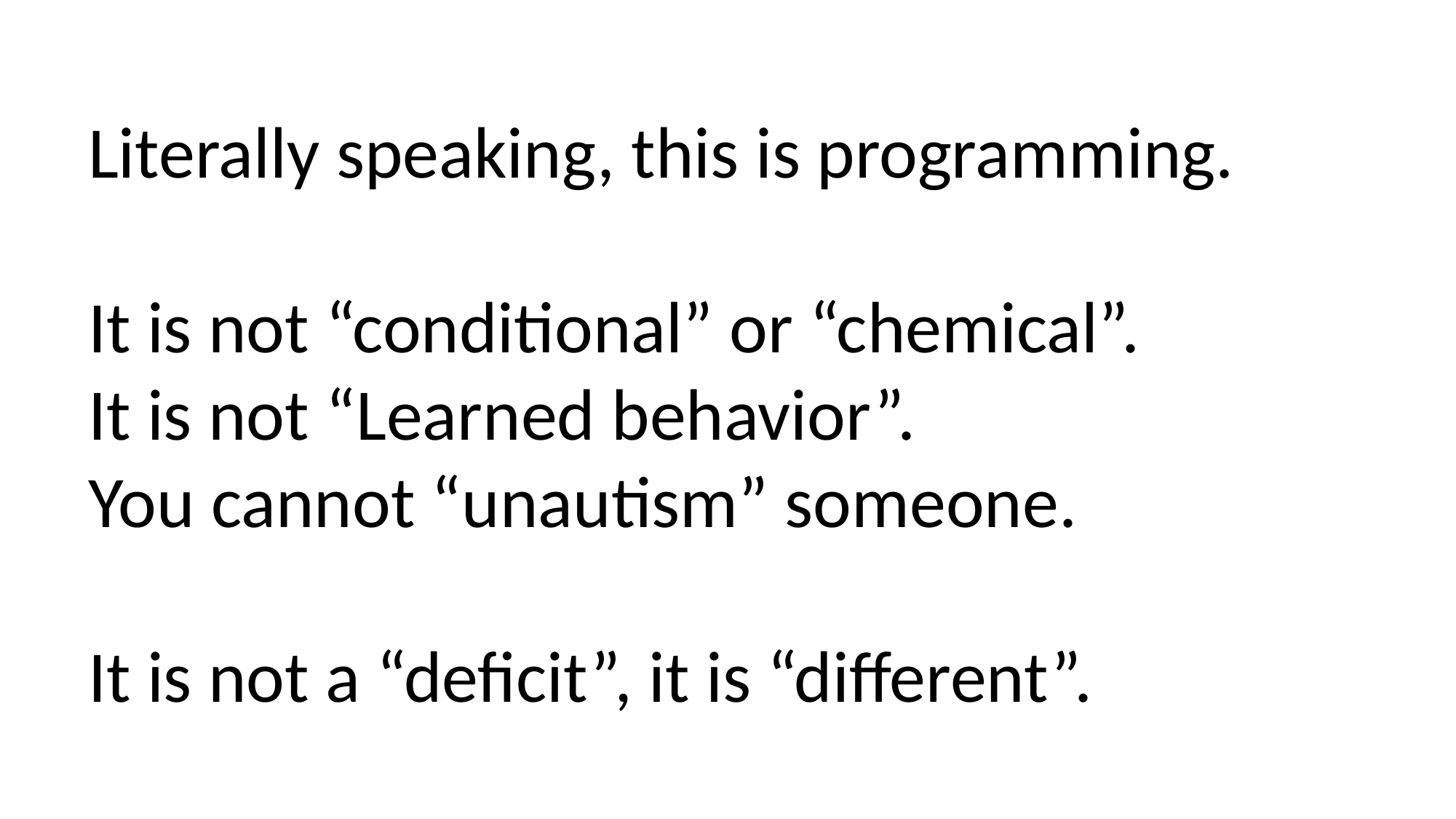

Literally speaking, this is programming.

It is not “conditional” or “chemical”.
It is not “Learned behavior”.
You cannot “unautism” someone.

It is not a “deficit”, it is “different”.